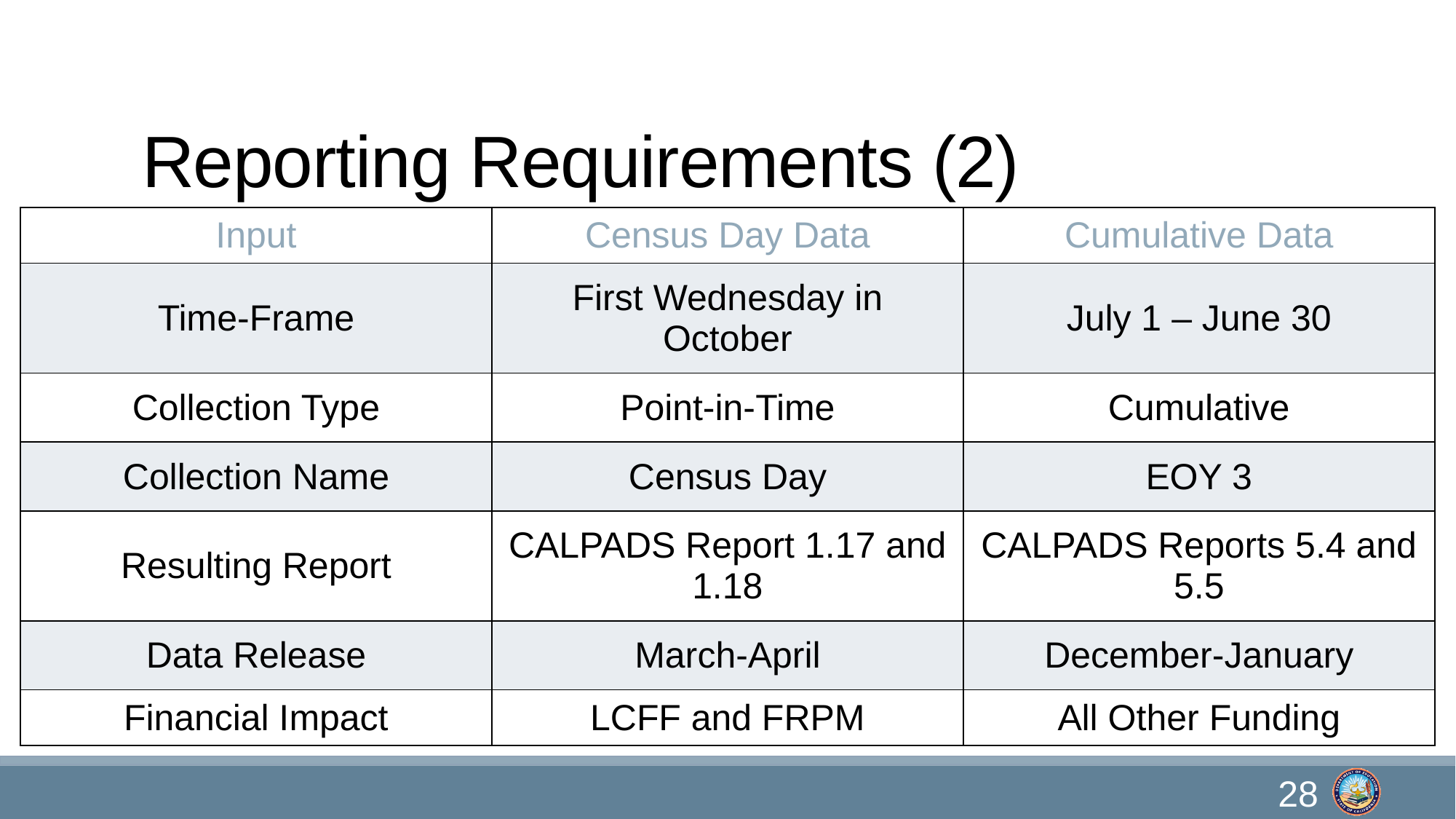

# Reporting Requirements (2)
| Input | Census Day Data | Cumulative Data |
| --- | --- | --- |
| Time-Frame | First Wednesday in October | July 1 – June 30 |
| Collection Type | Point-in-Time | Cumulative |
| Collection Name | Census Day | EOY 3 |
| Resulting Report | CALPADS Report 1.17 and 1.18 | CALPADS Reports 5.4 and 5.5 |
| Data Release | March-April | December-January |
| Financial Impact | LCFF and FRPM | All Other Funding |
28